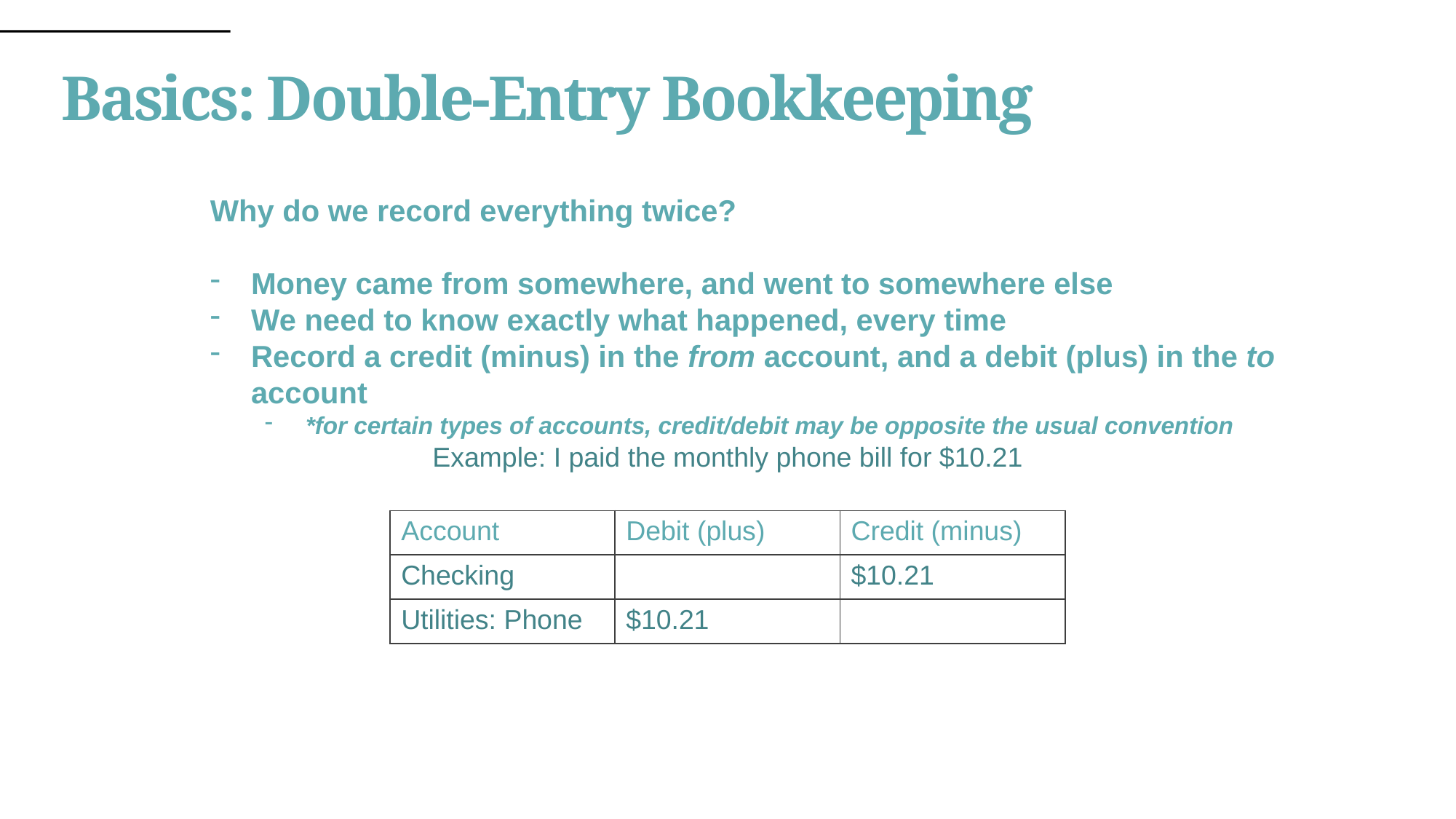

# Basics: Double-Entry Bookkeeping
Why do we record everything twice?

Money came from somewhere, and went to somewhere else
We need to know exactly what happened, every time
Record a credit (minus) in the from account, and a debit (plus) in the to account
*for certain types of accounts, credit/debit may be opposite the usual convention
Example: I paid the monthly phone bill for $10.21
| Account | Debit (plus) | Credit (minus) |
| --- | --- | --- |
| Checking |  | $10.21 |
| Utilities: Phone | $10.21 |  |